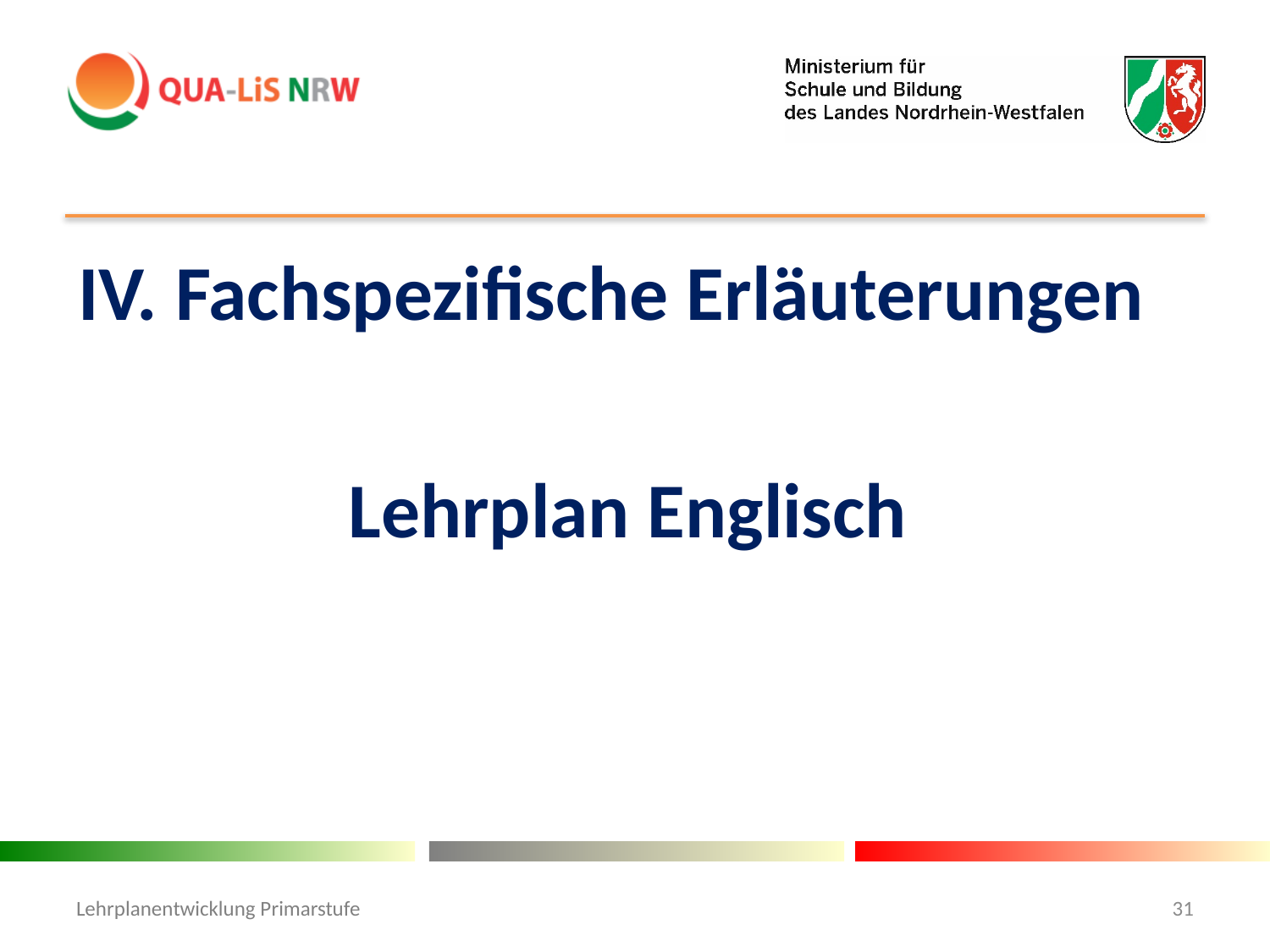

#
IV. Fachspezifische Erläuterungen

Lehrplan Englisch

Lehrplanentwicklung Primarstufe

31